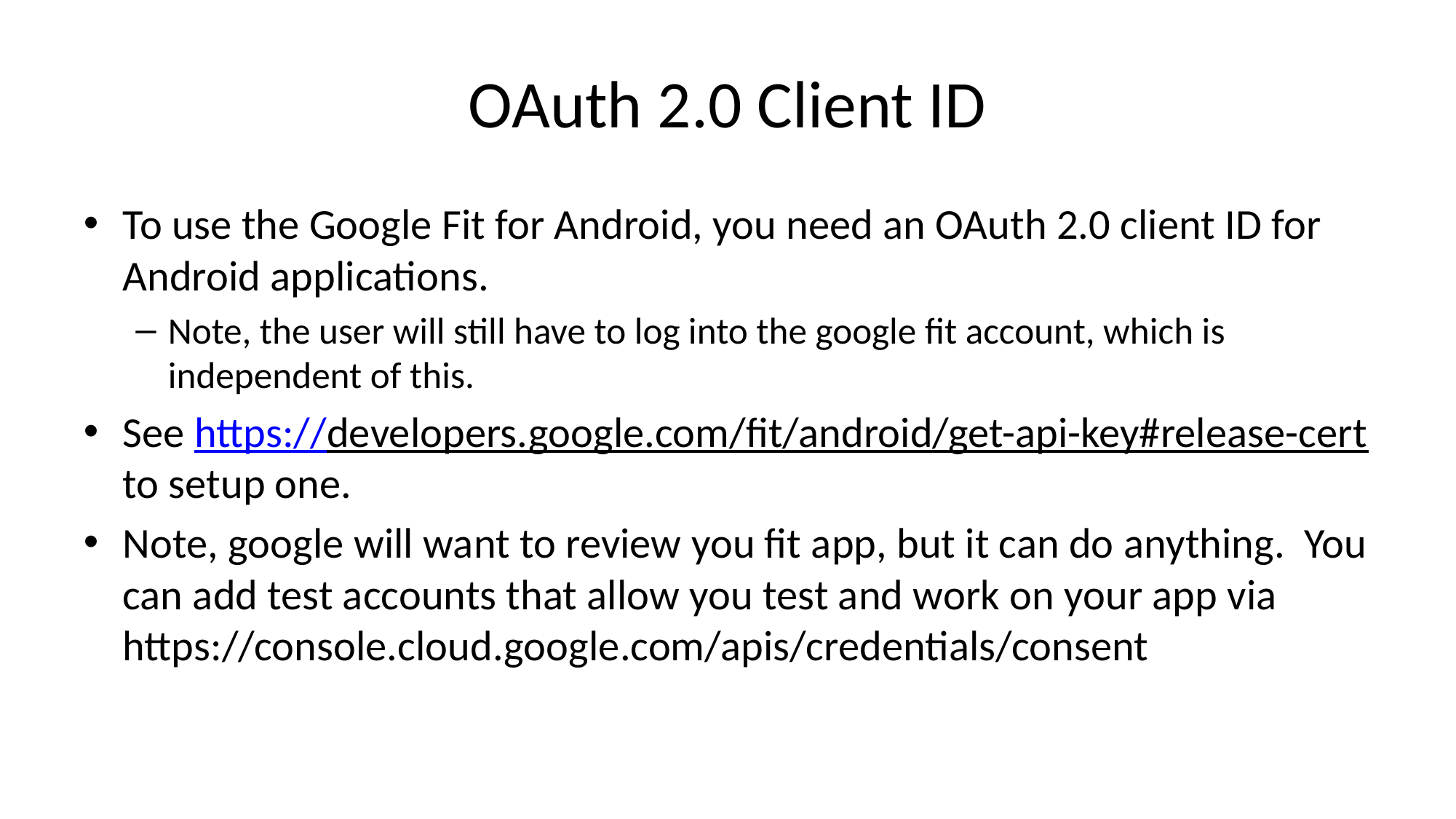

# OAuth 2.0 Client ID
To use the Google Fit for Android, you need an OAuth 2.0 client ID for Android applications.
Note, the user will still have to log into the google fit account, which is independent of this.
See https://developers.google.com/fit/android/get-api-key#release-cert to setup one.
Note, google will want to review you fit app, but it can do anything.  You can add test accounts that allow you test and work on your app via https://console.cloud.google.com/apis/credentials/consent